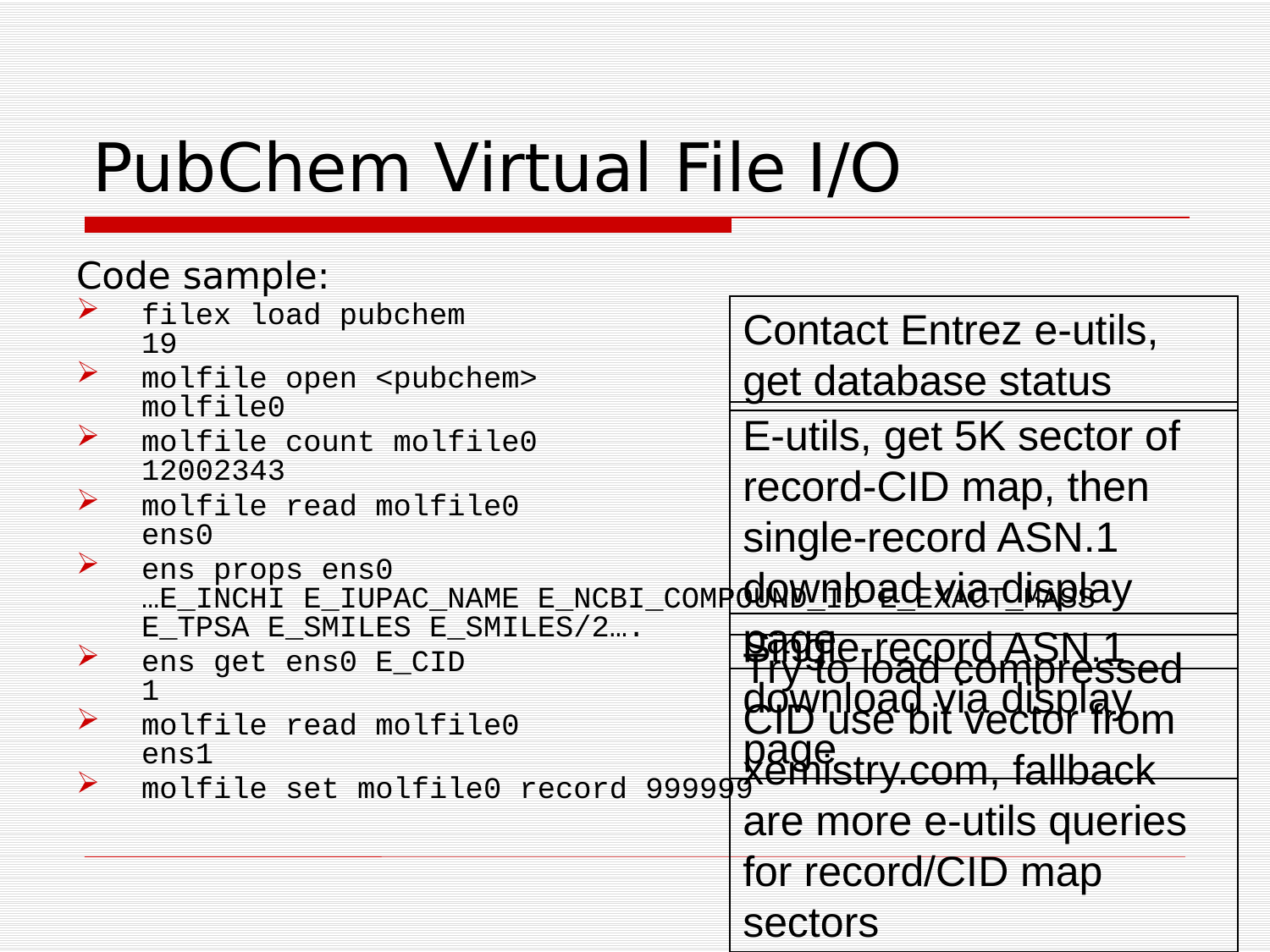

# PubChem Virtual File I/O
Code sample:
filex load pubchem
19
molfile open <pubchem>
molfile0
molfile count molfile0
12002343
molfile read molfile0
ens0
ens props ens0
…E_INCHI E_IUPAC_NAME E_NCBI_COMPOUND_ID E_EXACT_MASS E_TPSA E_SMILES E_SMILES/2….
ens get ens0 E_CID
1
molfile read molfile0
ens1
molfile set molfile0 record 999999
Contact Entrez e-utils, get database status
E-utils, get 5K sector of record-CID map, then single-record ASN.1 download via display page
Single-record ASN.1 download via display page
Try to load compressed CID use bit vector from xemistry.com, fallback are more e-utils queries for record/CID map sectors